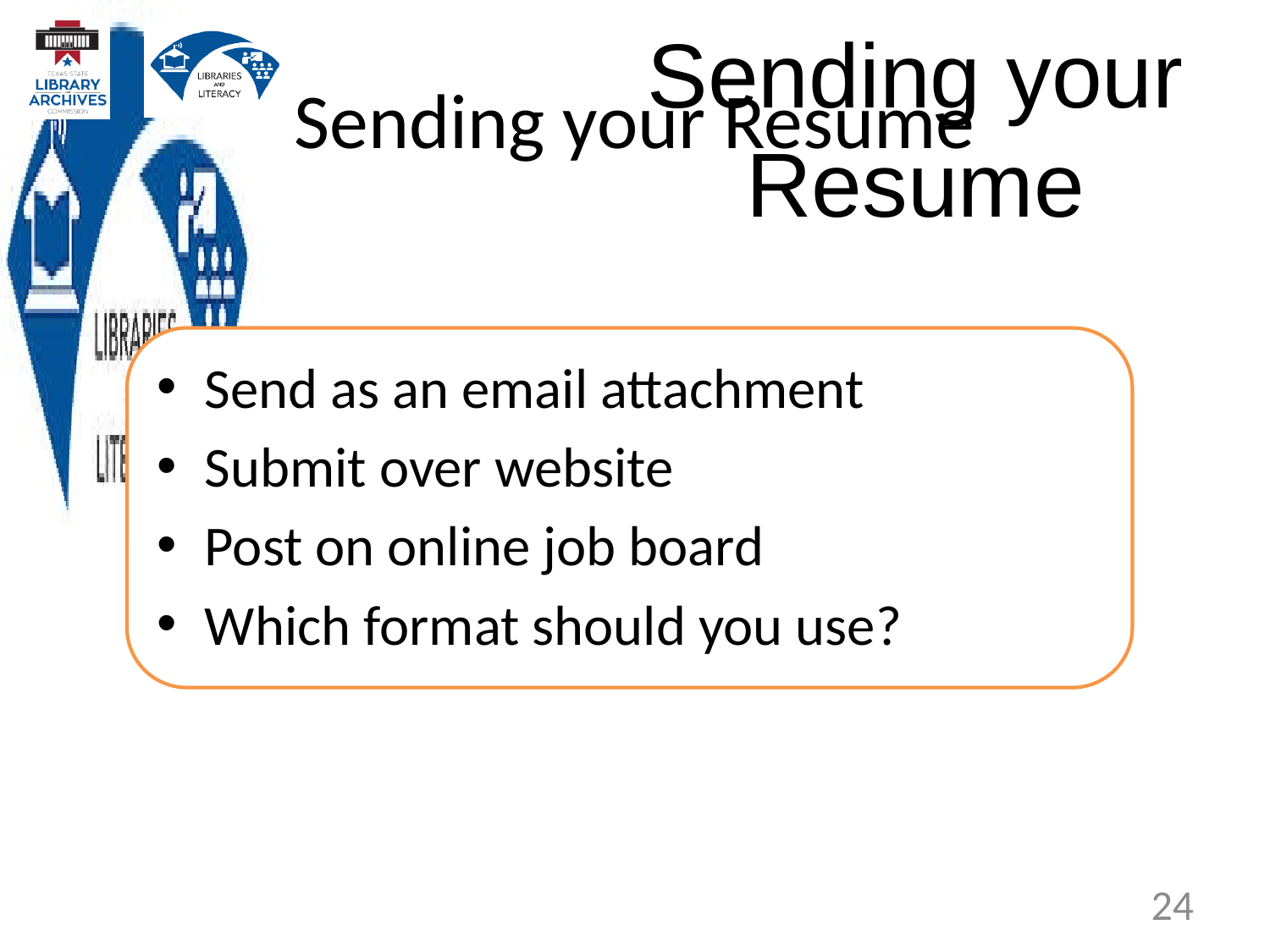

Sending your Resume
# Sending your Resume
Send as an email attachment
Submit over website
Post on online job board
Which format should you use?

24